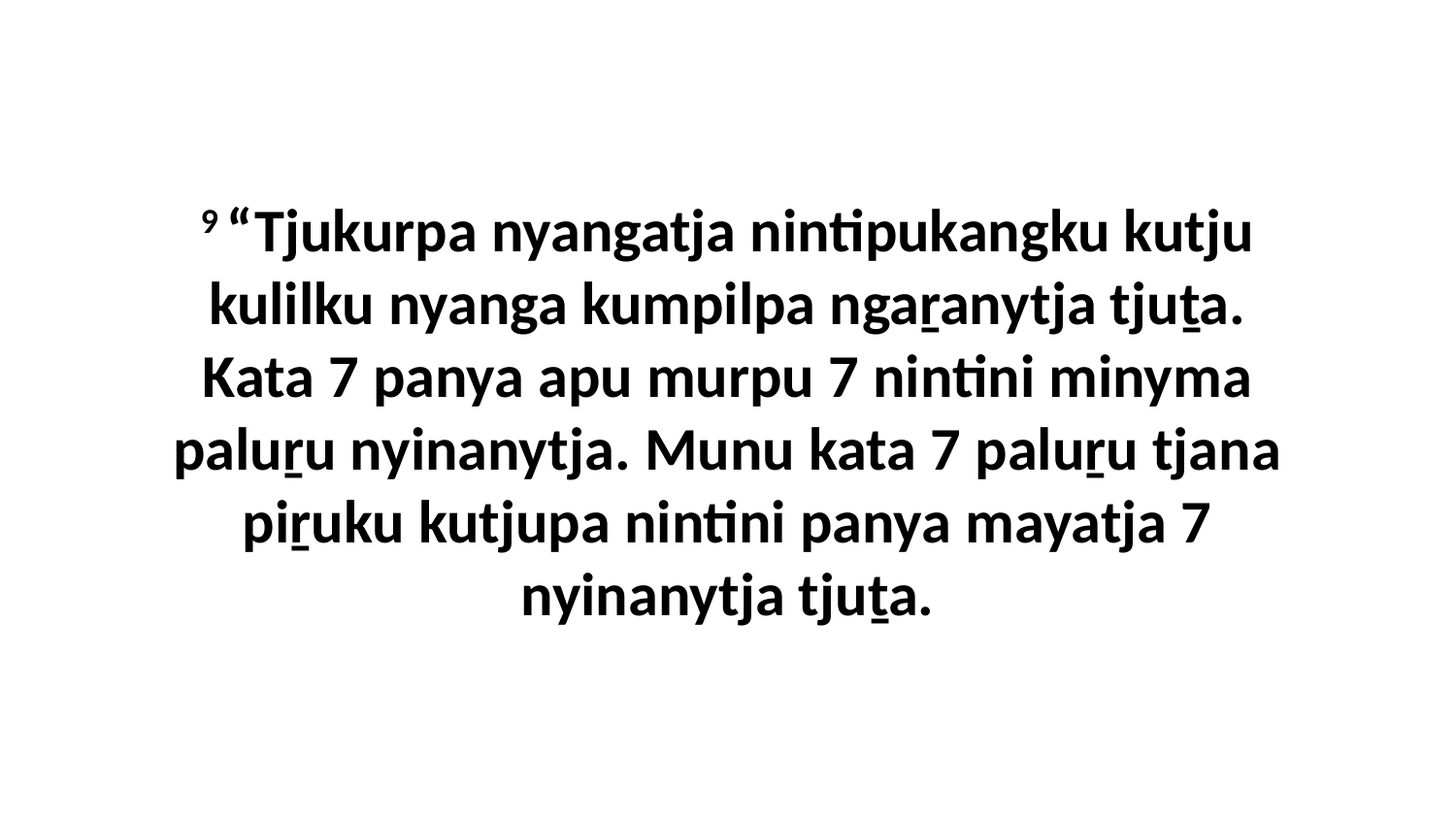

9 “Tjukurpa nyangatja nintipukangku kutju kulilku nyanga kumpilpa ngaṟanytja tjuṯa. Kata 7 panya apu murpu 7 nintini minyma paluṟu nyinanytja. Munu kata 7 paluṟu tjana piṟuku kutjupa nintini panya mayatja 7 nyinanytja tjuṯa.